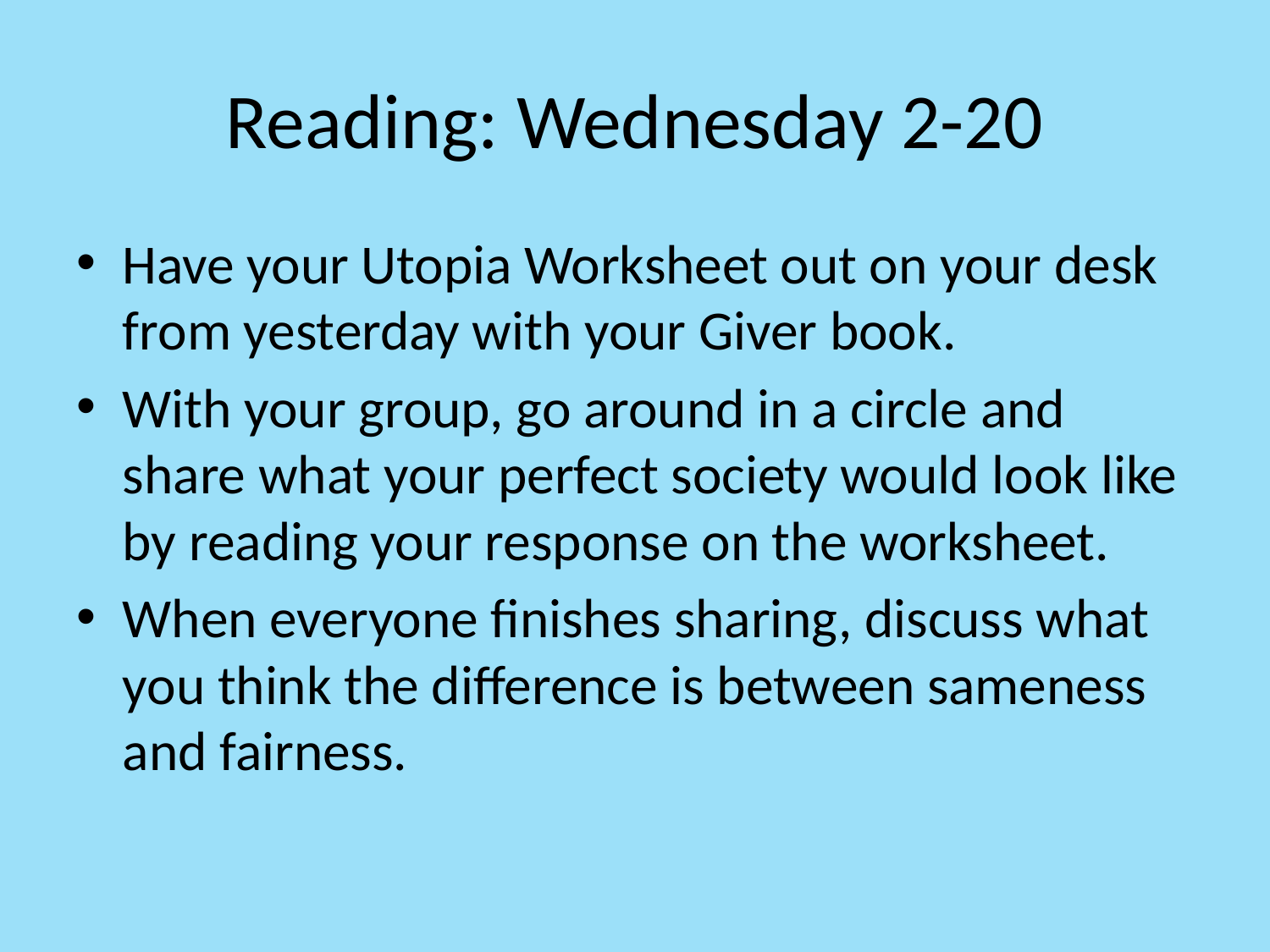

# Reading: Wednesday 2-20
Have your Utopia Worksheet out on your desk from yesterday with your Giver book.
With your group, go around in a circle and share what your perfect society would look like by reading your response on the worksheet.
When everyone finishes sharing, discuss what you think the difference is between sameness and fairness.